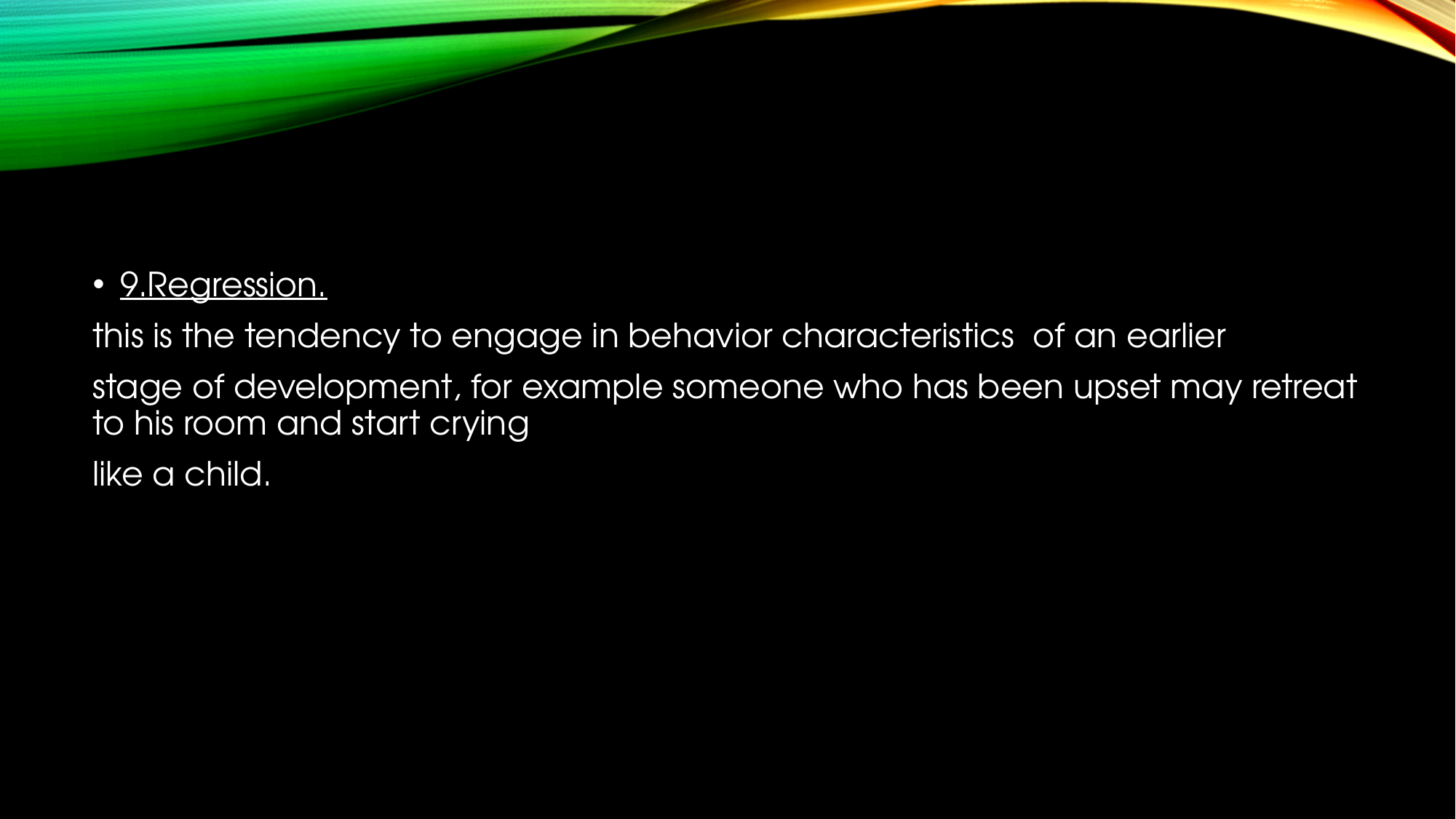

#
9.Regression.
this is the tendency to engage in behavior characteristics  of an earlier
stage of development, for example someone who has been upset may retreat to his room and start crying
like a child.